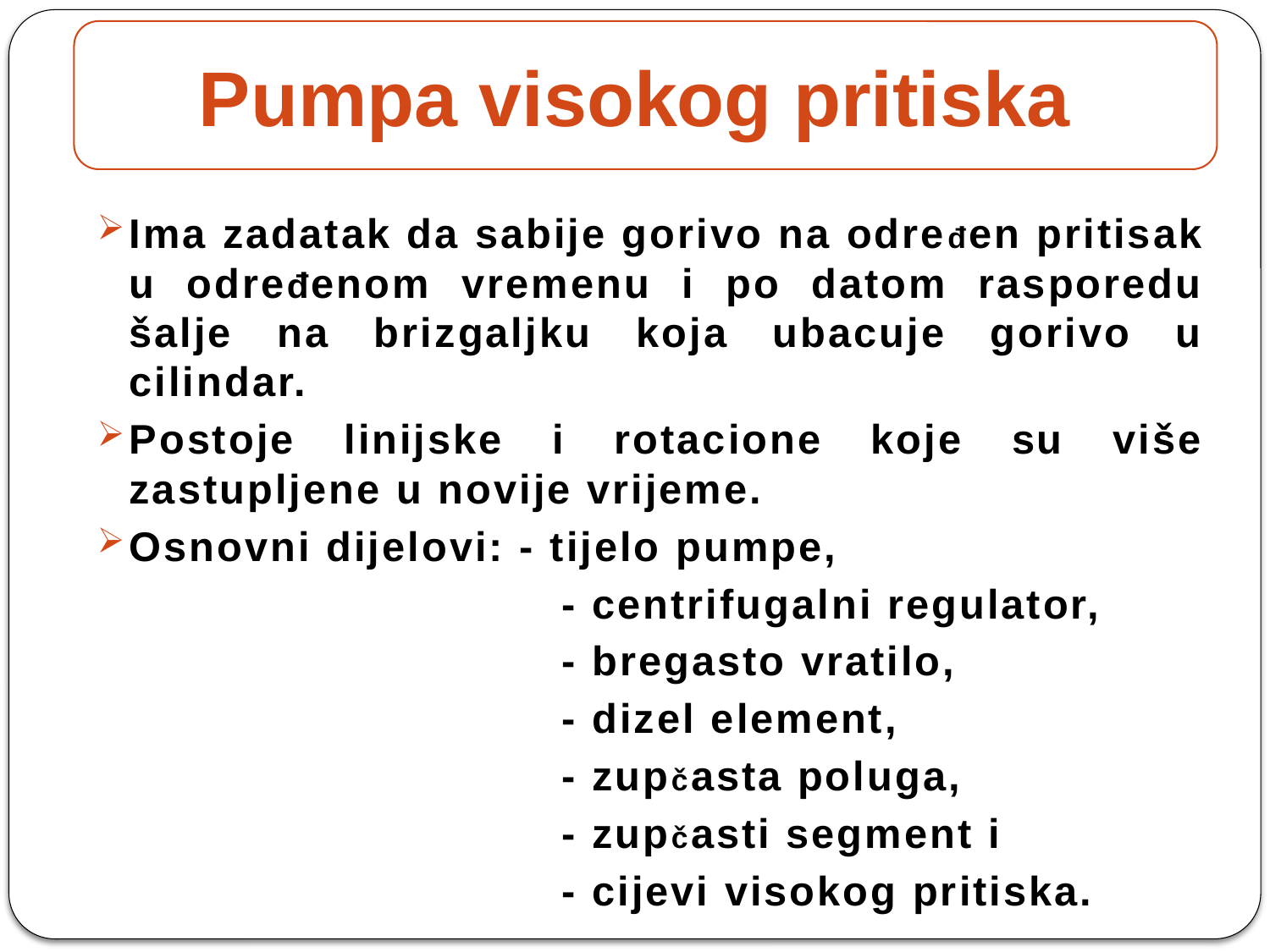

Pumpa visokog pritiska
Ima zadatak da sabije gorivo na određen pritisak u određenom vremenu i po datom rasporedu šalje na brizgaljku koja ubacuje gorivo u cilindar.
Postoje linijske i rotacione koje su više zastupljene u novije vrijeme.
Osnovni dijelovi: - tijelo pumpe,
                                 - centrifugalni regulator,
                                 - bregasto vratilo,
                                 - dizel element,
                                 - zupčasta poluga,
                                 - zupčasti segment i
                                 - cijevi visokog pritiska.